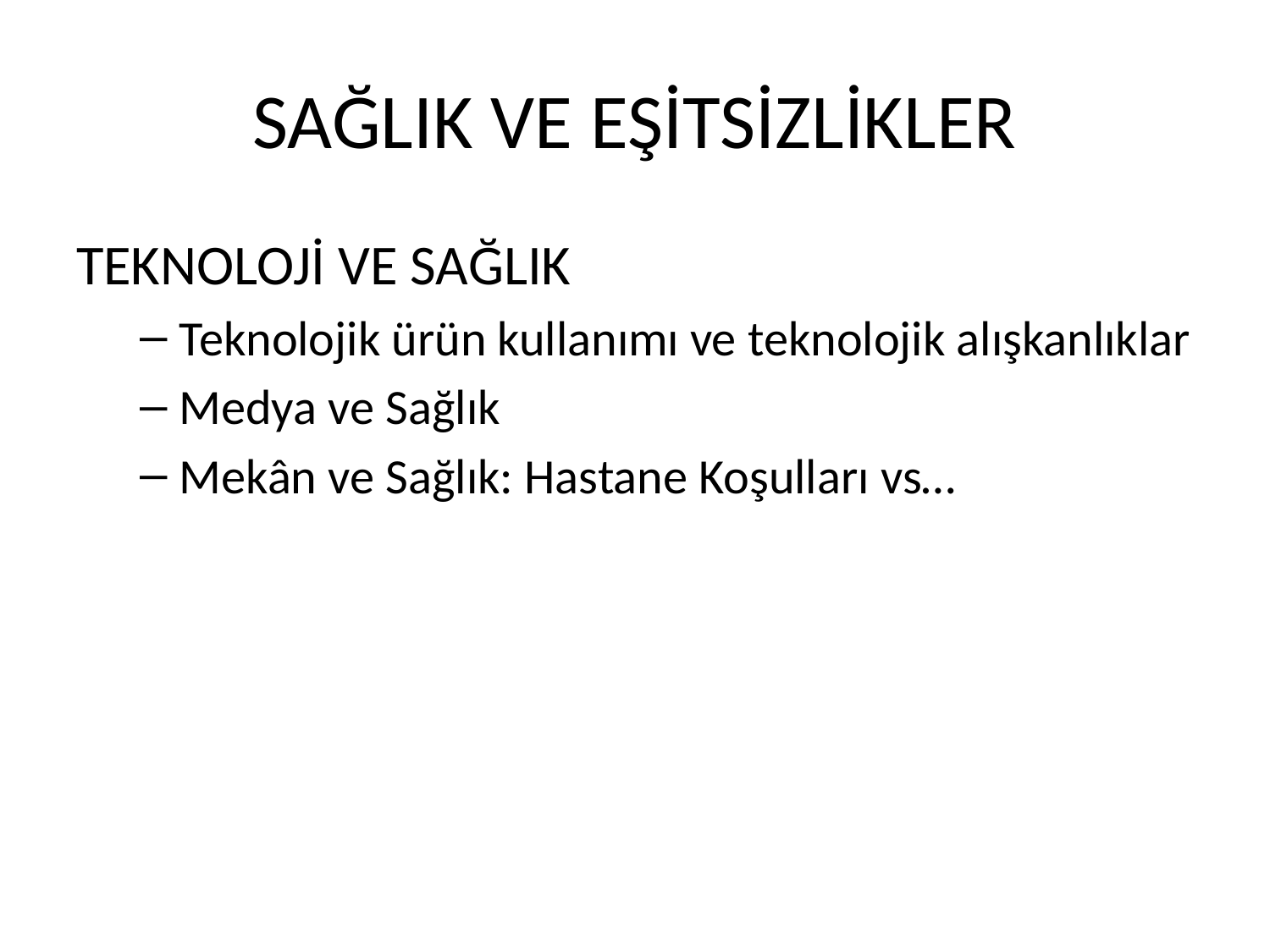

# SAĞLIK VE EŞİTSİZLİKLER
TEKNOLOJİ VE SAĞLIK
Teknolojik ürün kullanımı ve teknolojik alışkanlıklar
Medya ve Sağlık
Mekân ve Sağlık: Hastane Koşulları vs…